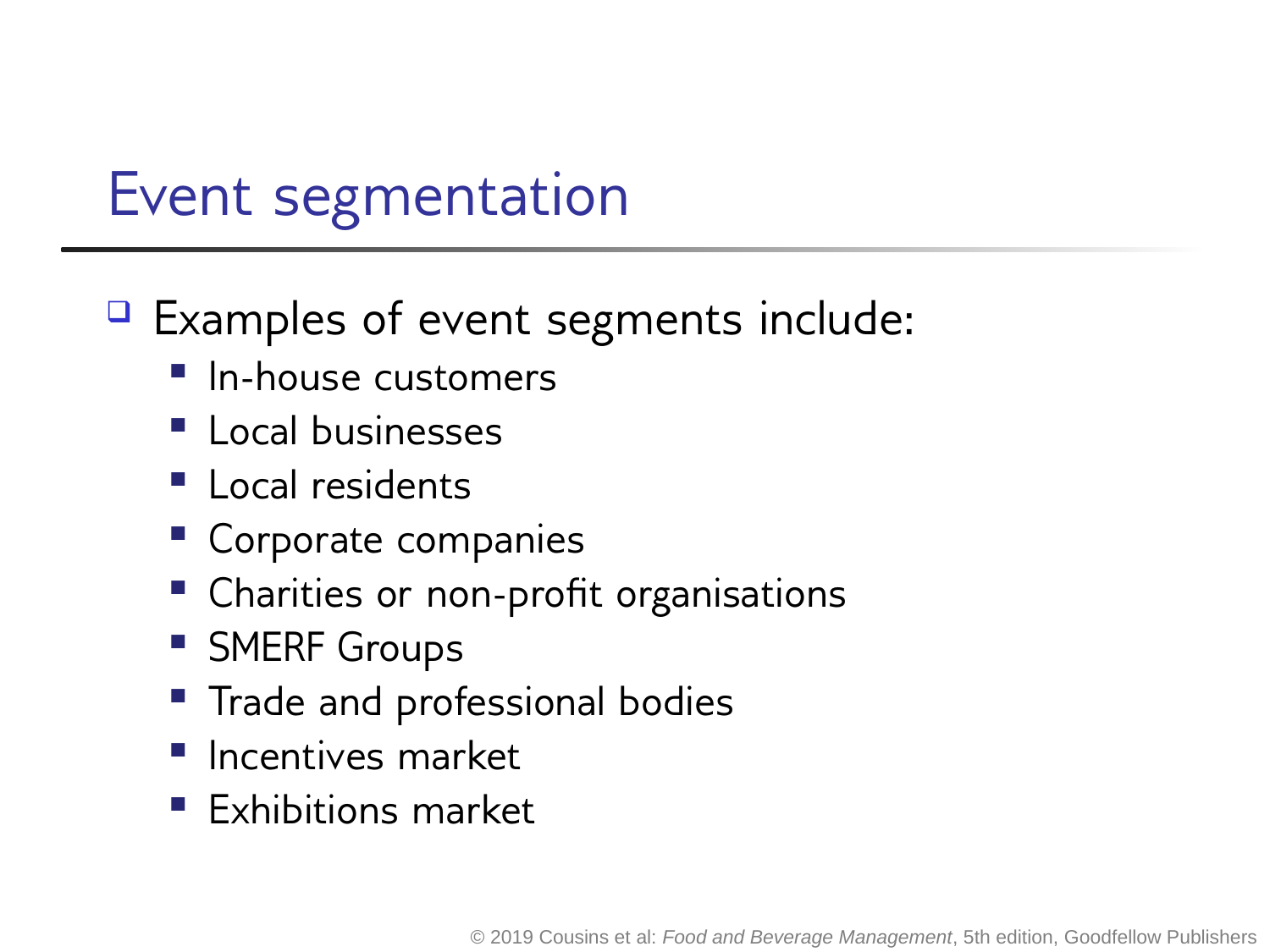

# Event segmentation
Examples of event segments include:
In-house customers
Local businesses
Local residents
Corporate companies
Charities or non-profit organisations
SMERF Groups
Trade and professional bodies
Incentives market
Exhibitions market